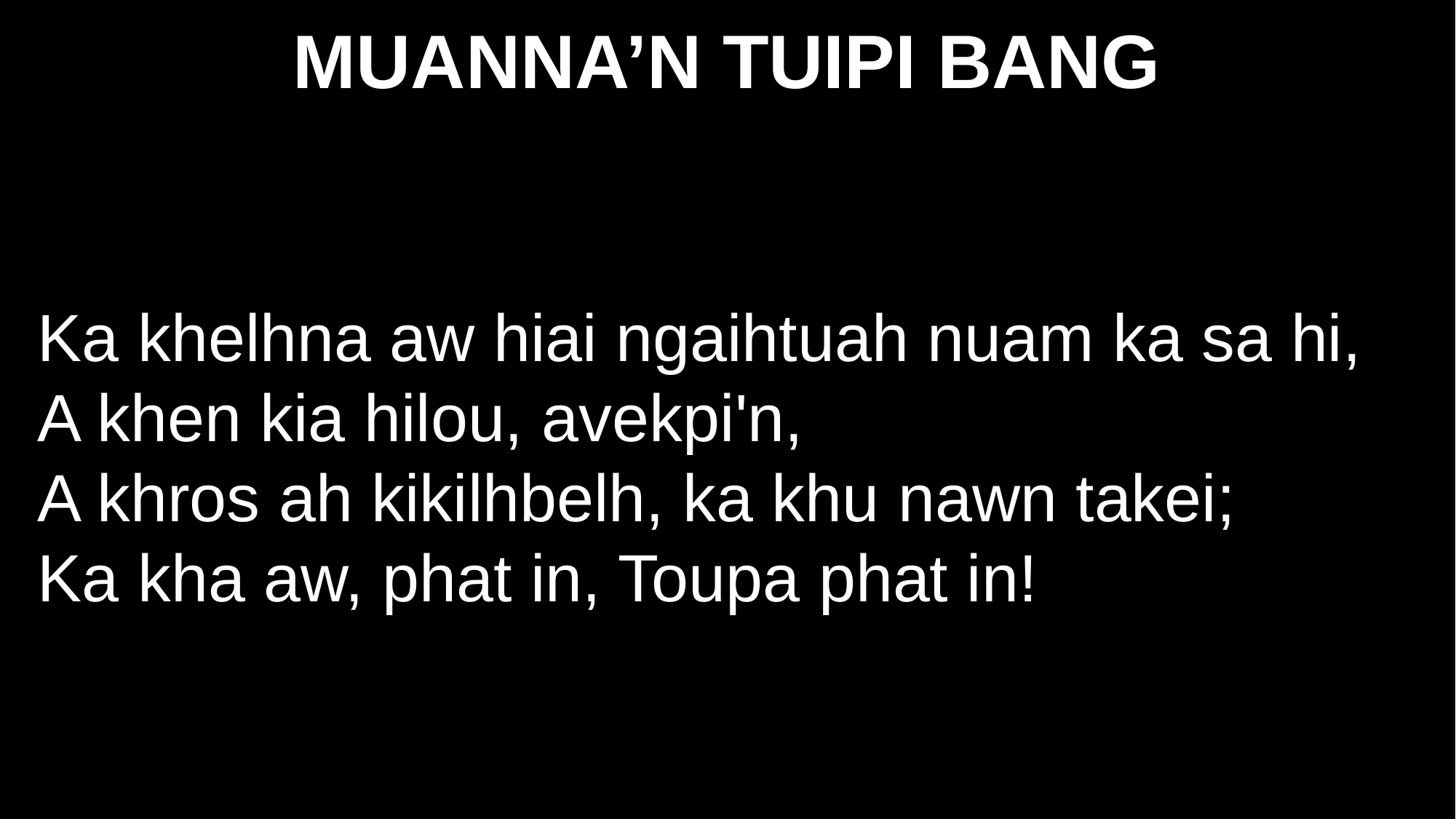

# MUANNA’N TUIPI BANG
Ka khelhna aw hiai ngaihtuah nuam ka sa hi,
A khen kia hilou, avekpi'n,
A khros ah kikilhbelh, ka khu nawn takei;
Ka kha aw, phat in, Toupa phat in!